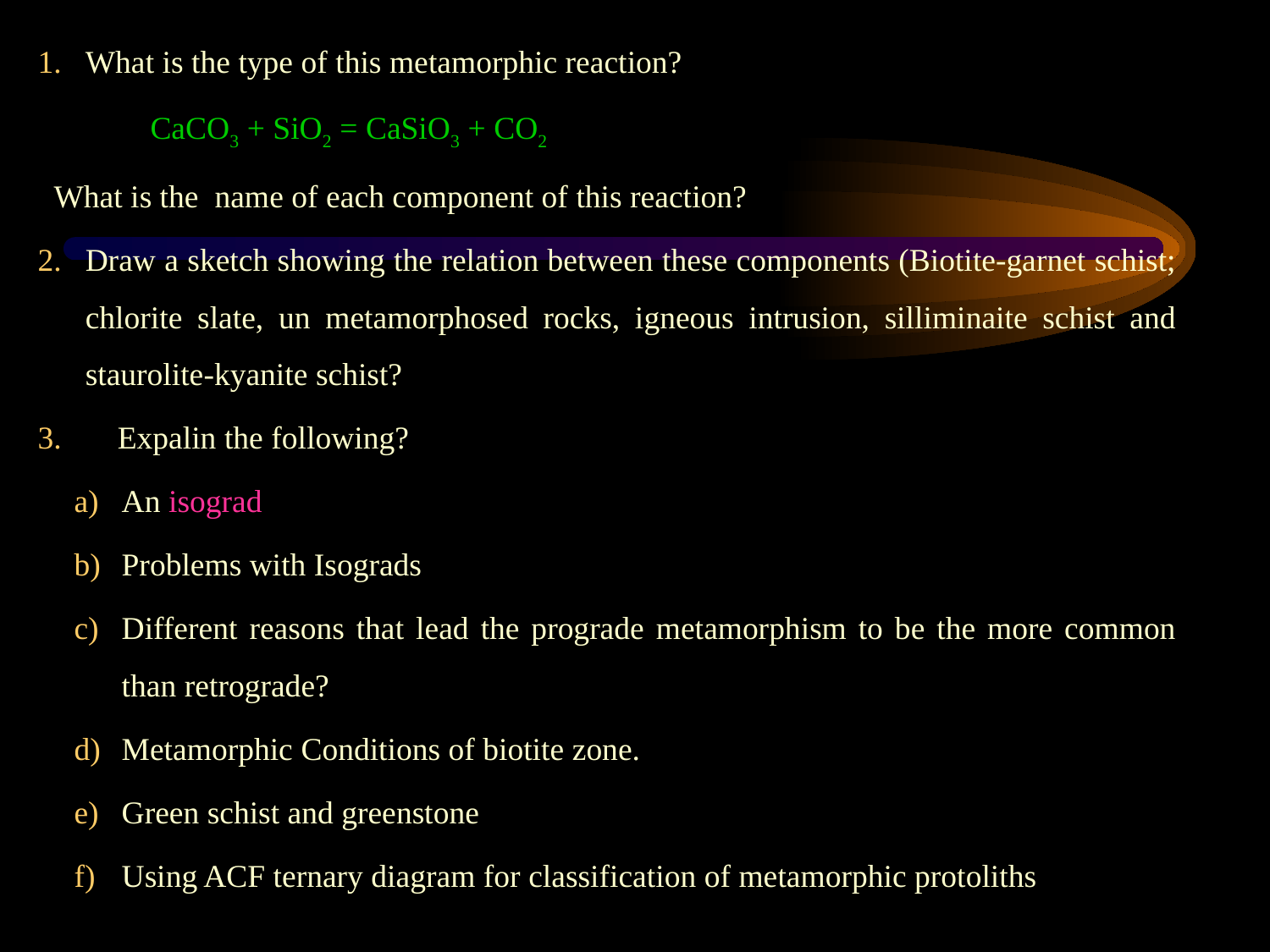

What is the type of this metamorphic reaction?
              CaCO3 + SiO2 = CaSiO3 + CO2
  What is the  name of each component of this reaction?
Draw a sketch showing the relation between these components (Biotite-garnet schist; chlorite slate, un metamorphosed rocks, igneous intrusion, silliminaite schist and staurolite-kyanite schist?
    Expalin the following?
An isograd
Problems with Isograds
Different reasons that lead the prograde metamorphism to be the more common than retrograde?
Metamorphic Conditions of biotite zone.
Green schist and greenstone
Using ACF ternary diagram for classification of metamorphic protoliths